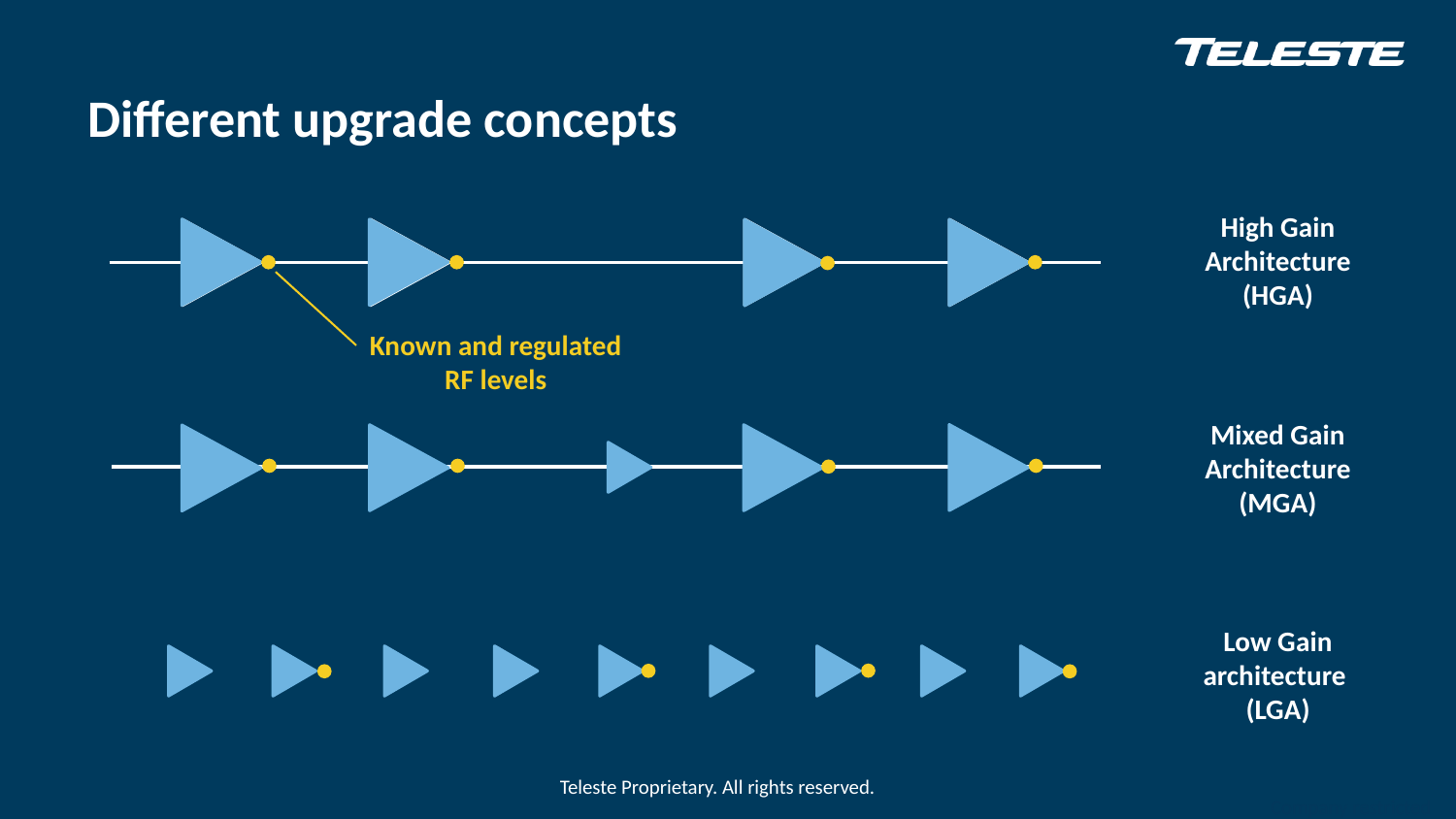

# Different upgrade concepts
High Gain Architecture (HGA)

Known and regulated RF levels
Mixed Gain Architecture (MGA)

Low Gain architecture  (LGA)